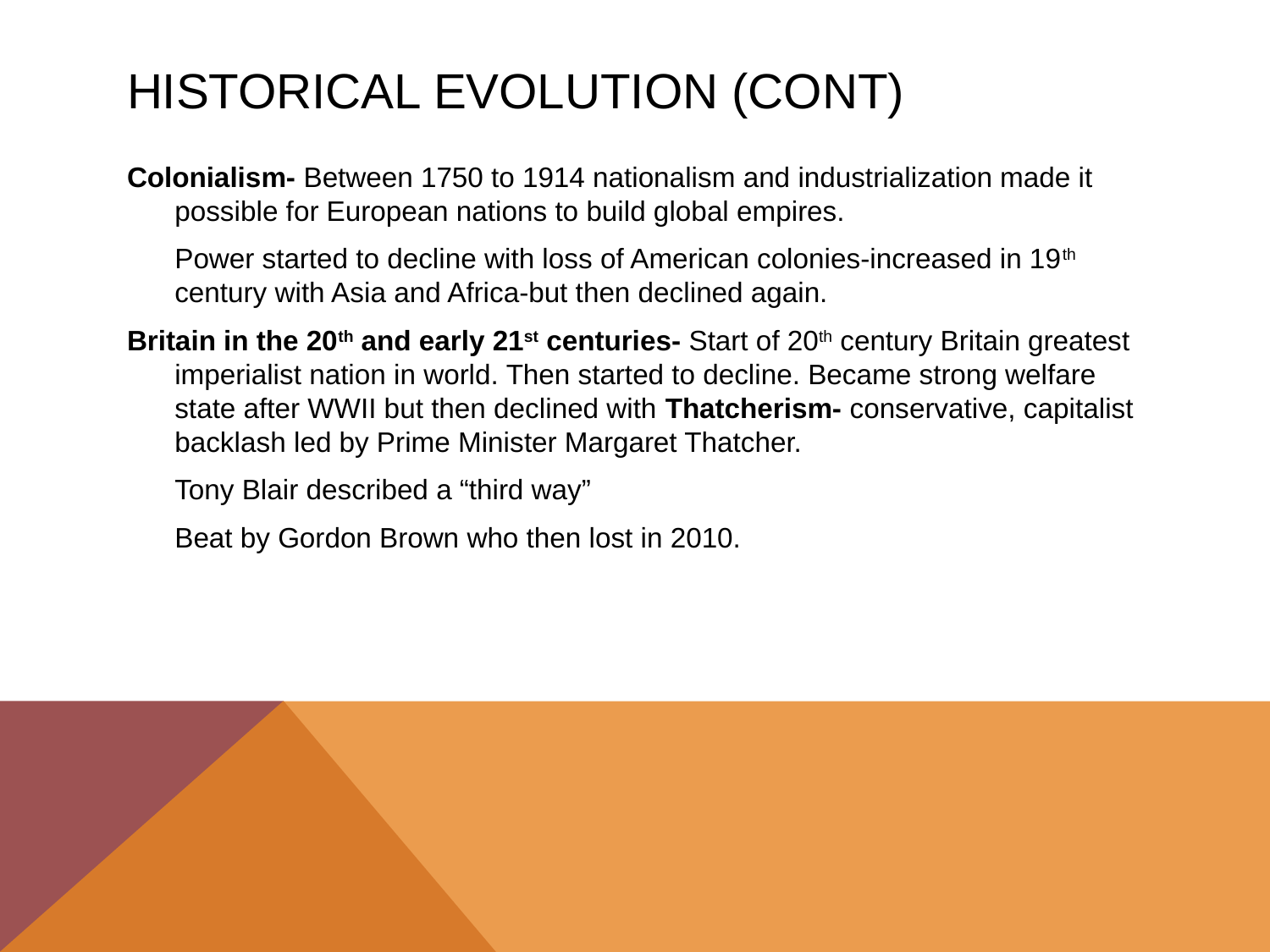

# Historical evolution (cont)
Colonialism- Between 1750 to 1914 nationalism and industrialization made it possible for European nations to build global empires.
	Power started to decline with loss of American colonies-increased in 19th century with Asia and Africa-but then declined again.
Britain in the 20th and early 21st centuries- Start of 20th century Britain greatest imperialist nation in world. Then started to decline. Became strong welfare state after WWII but then declined with Thatcherism- conservative, capitalist backlash led by Prime Minister Margaret Thatcher.
	Tony Blair described a “third way”
	Beat by Gordon Brown who then lost in 2010.